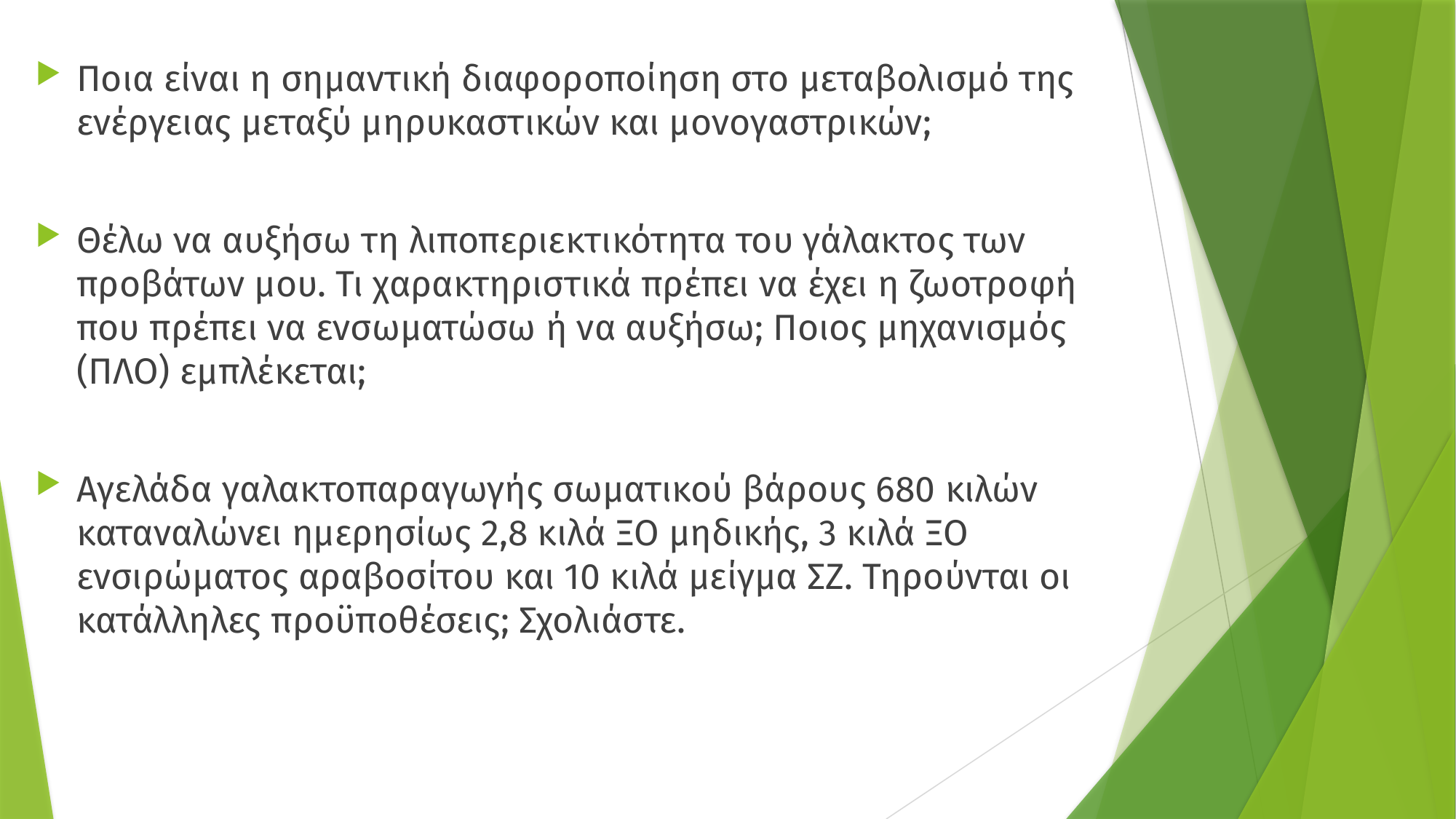

Ποια είναι η σημαντική διαφοροποίηση στο μεταβολισμό της ενέργειας μεταξύ μηρυκαστικών και μονογαστρικών;

Θέλω να αυξήσω τη λιποπεριεκτικότητα του γάλακτος των προβάτων μου. Τι χαρακτηριστικά πρέπει να έχει η ζωοτροφή που πρέπει να ενσωματώσω ή να αυξήσω; Ποιος μηχανισμός (ΠΛΟ) εμπλέκεται;

Αγελάδα γαλακτοπαραγωγής σωματικού βάρους 680 κιλών καταναλώνει ημερησίως 2,8 κιλά ΞΟ μηδικής, 3 κιλά ΞΟ ενσιρώματος αραβοσίτου και 10 κιλά μείγμα ΣΖ. Τηρούνται οι κατάλληλες προϋποθέσεις; Σχολιάστε.